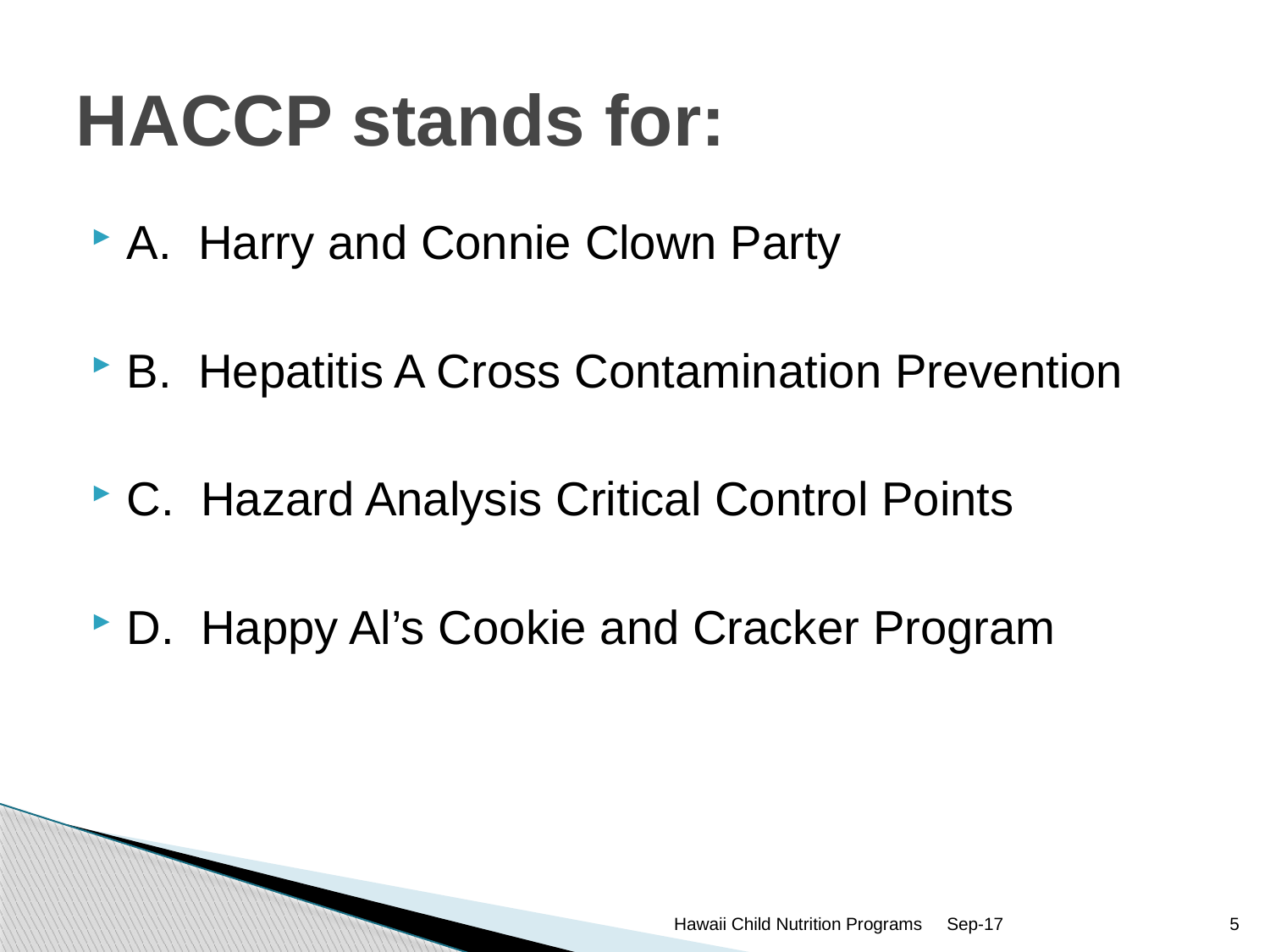

# HACCP stands for:
A.  Harry and Connie Clown Party

B.  Hepatitis A Cross Contamination Prevention

C.  Hazard Analysis Critical Control Points

D.  Happy Al’s Cookie and Cracker Program

Hawaii Child Nutrition Programs
Sep-17
5